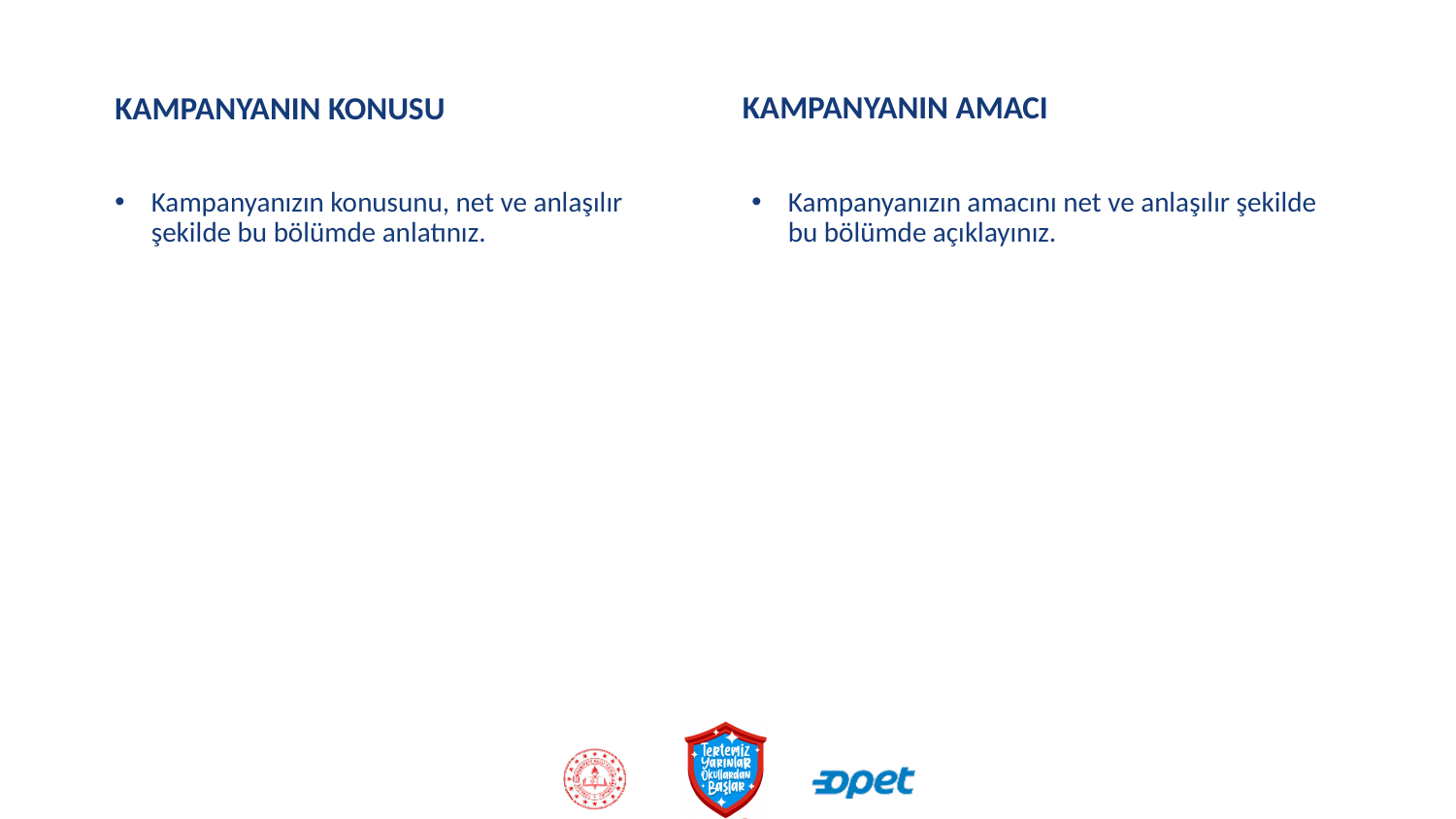

# KAMPANYANIN KONUSU
KAMPANYANIN AMACI
Kampanyanızın konusunu, net ve anlaşılır şekilde bu bölümde anlatınız.
Kampanyanızın amacını net ve anlaşılır şekilde bu bölümde açıklayınız.